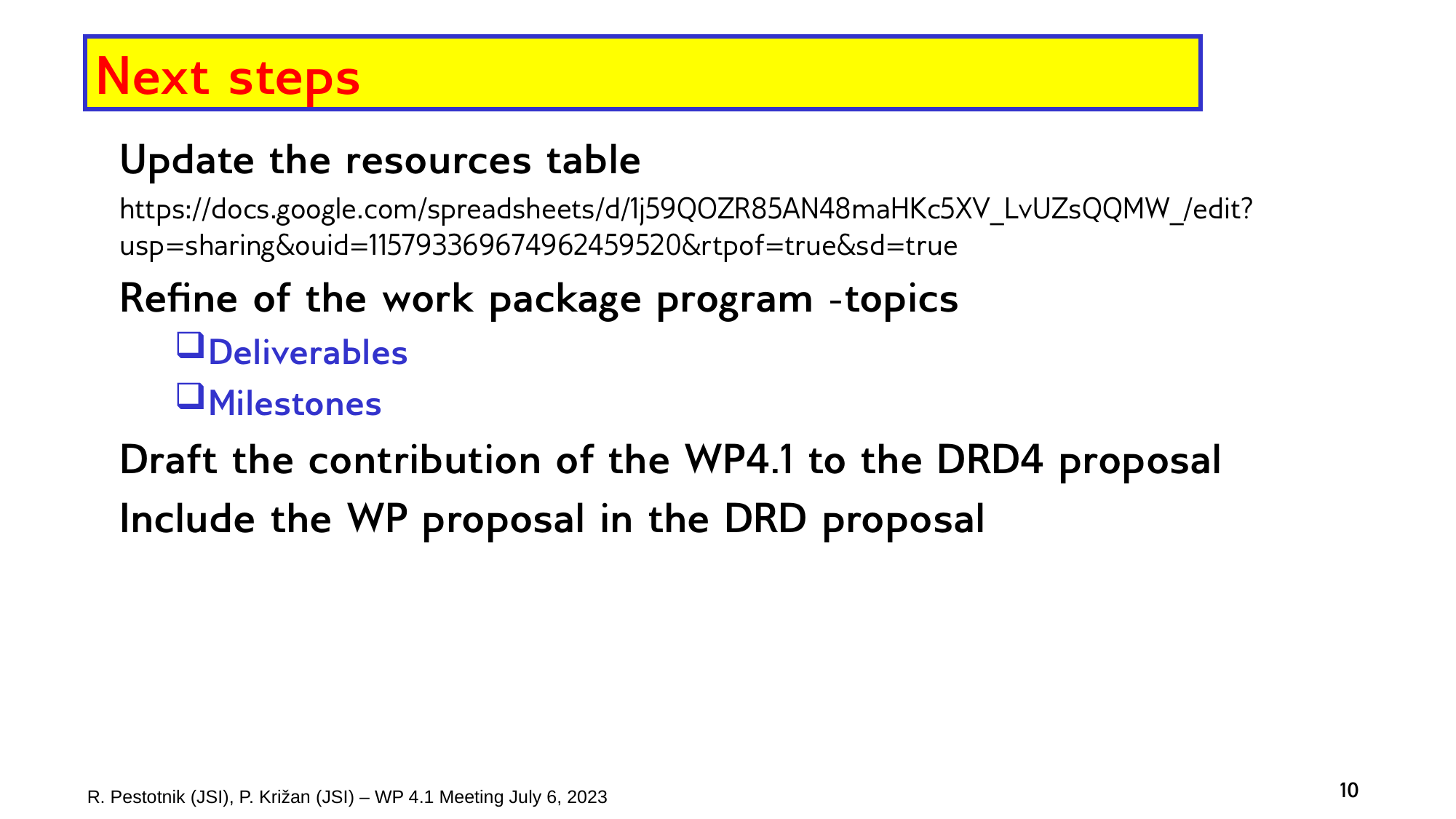

# Next steps
Update the resources table
https://docs.google.com/spreadsheets/d/1j59QOZR85AN48maHKc5XV_LvUZsQQMW_/edit?usp=sharing&ouid=115793369674962459520&rtpof=true&sd=true
Refine of the work package program -topics
Deliverables
Milestones
Draft the contribution of the WP4.1 to the DRD4 proposal
Include the WP proposal in the DRD proposal

R. Pestotnik (JSI), P. Križan (JSI) – WP 4.1 Meeting July 6, 2023